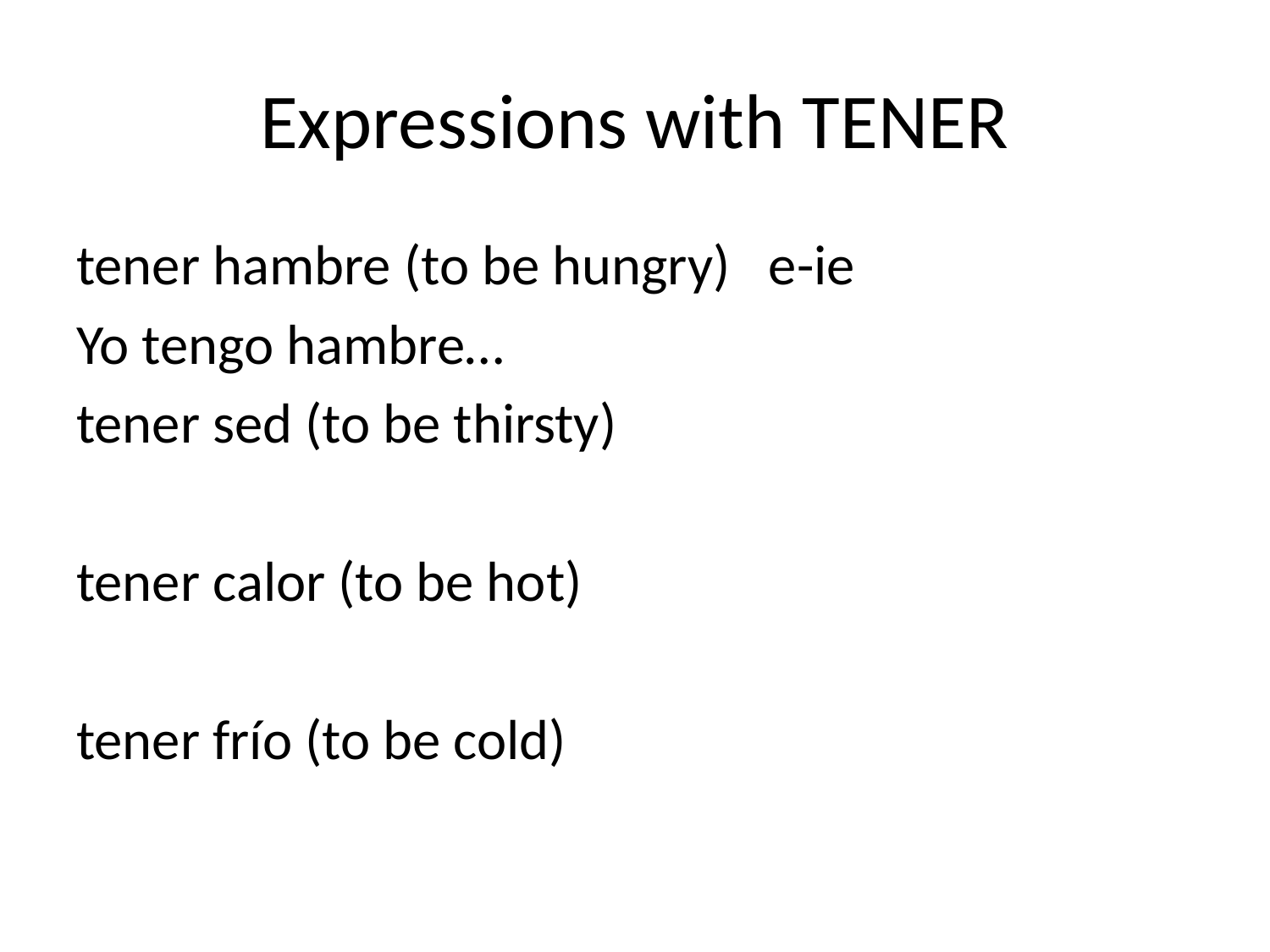

# Expressions with TENER
tener hambre (to be hungry)   e-ie
Yo tengo hambre…
tener sed (to be thirsty)

tener calor (to be hot)

tener frío (to be cold)